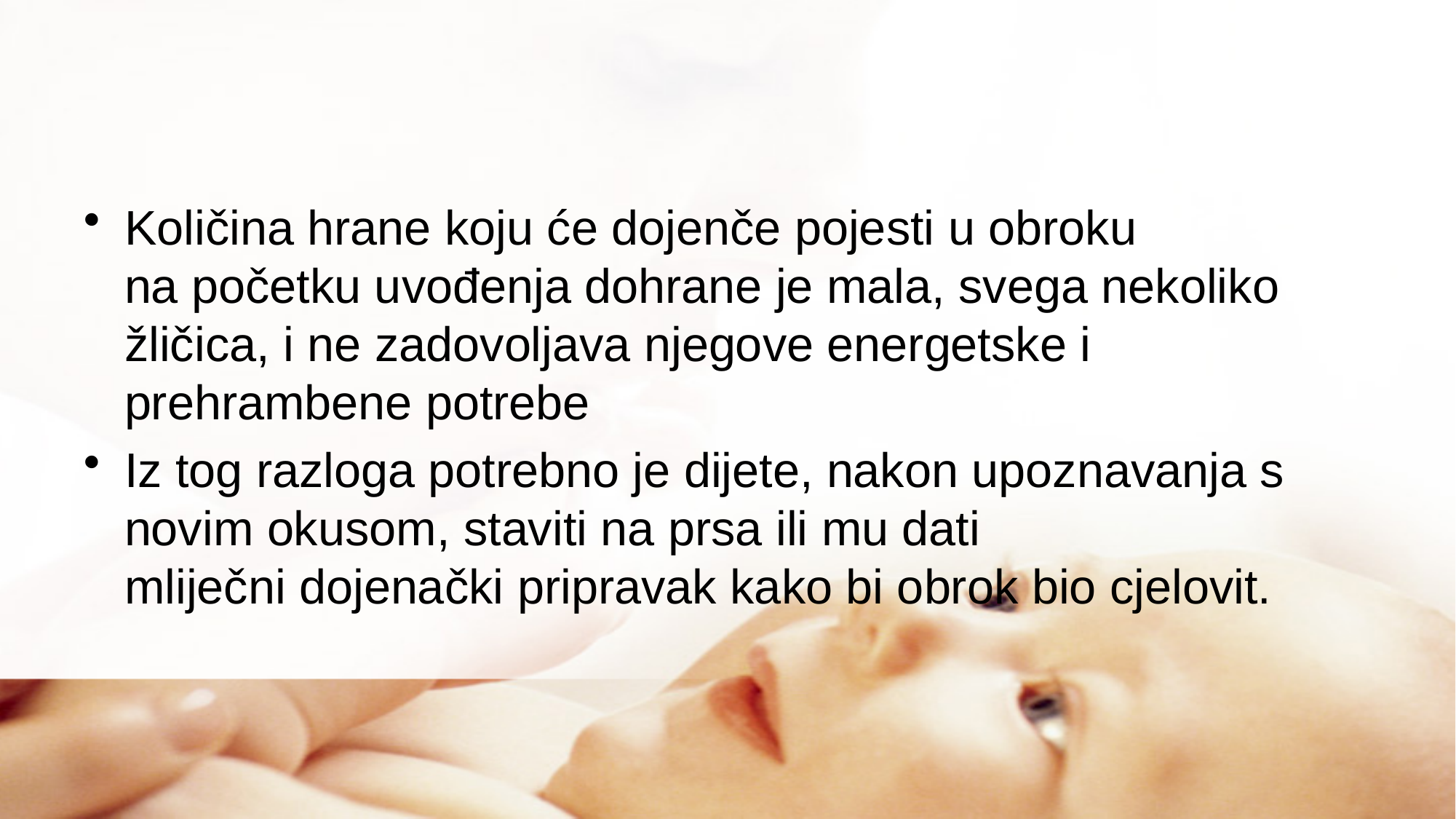

#
Količina hrane koju će dojenče pojesti u obroku na početku uvođenja dohrane je mala, svega nekoliko žličica, i ne zadovoljava njegove energetske i prehrambene potrebe
Iz tog razloga potrebno je dijete, nakon upoznavanja s novim okusom, staviti na prsa ili mu dati mliječni dojenački pripravak kako bi obrok bio cjelovit.